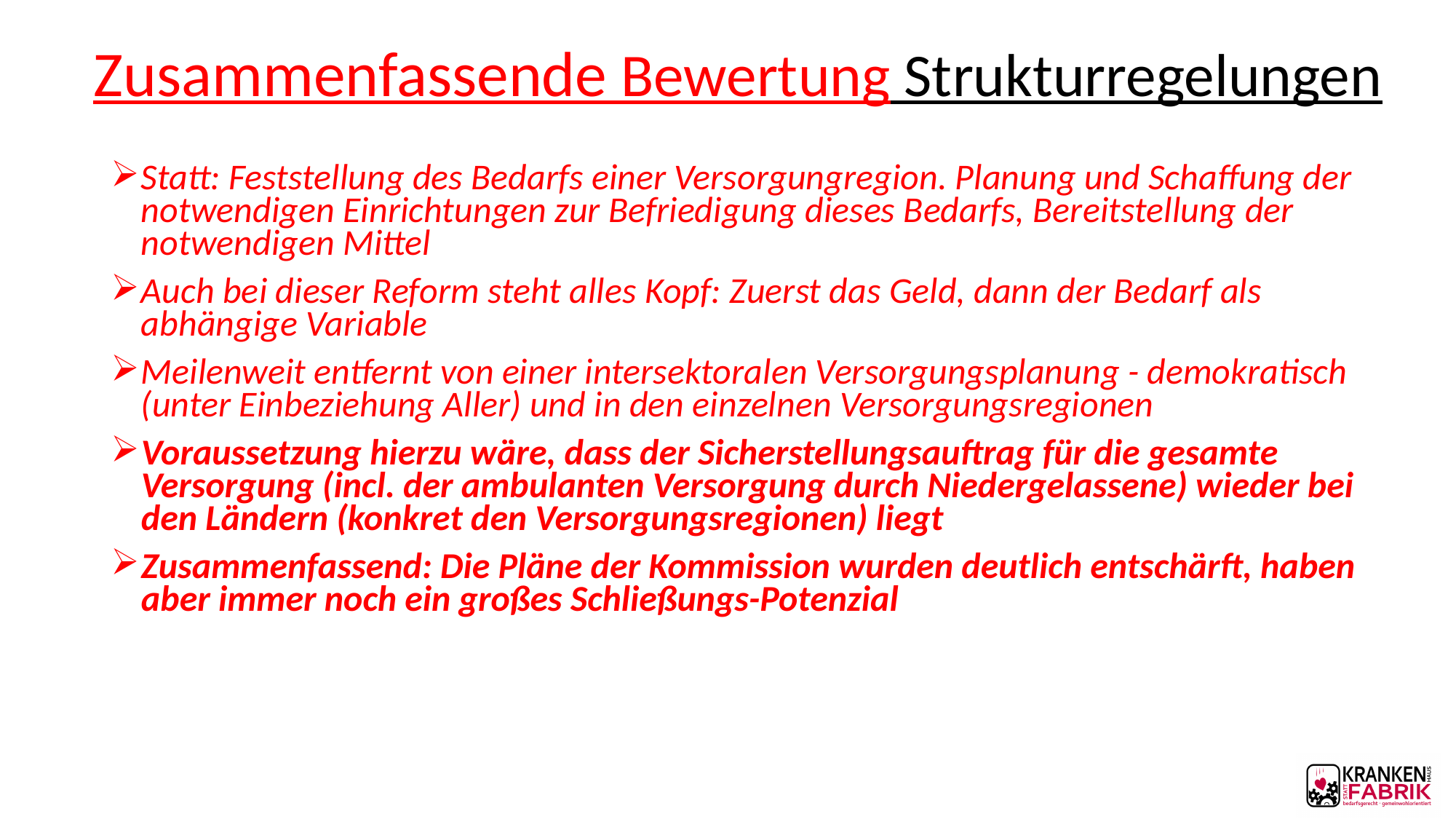

# Zusammenfassende Bewertung Strukturregelungen
Statt: Feststellung des Bedarfs einer Versorgungregion. Planung und Schaffung der notwendigen Einrichtungen zur Befriedigung dieses Bedarfs, Bereitstellung der notwendigen Mittel
Auch bei dieser Reform steht alles Kopf: Zuerst das Geld, dann der Bedarf als abhängige Variable
Meilenweit entfernt von einer intersektoralen Versorgungsplanung - demokratisch (unter Einbeziehung Aller) und in den einzelnen Versorgungsregionen
Voraussetzung hierzu wäre, dass der Sicherstellungsauftrag für die gesamte Versorgung (incl. der ambulanten Versorgung durch Niedergelassene) wieder bei den Ländern (konkret den Versorgungsregionen) liegt
Zusammenfassend: Die Pläne der Kommission wurden deutlich entschärft, haben aber immer noch ein großes Schließungs-Potenzial